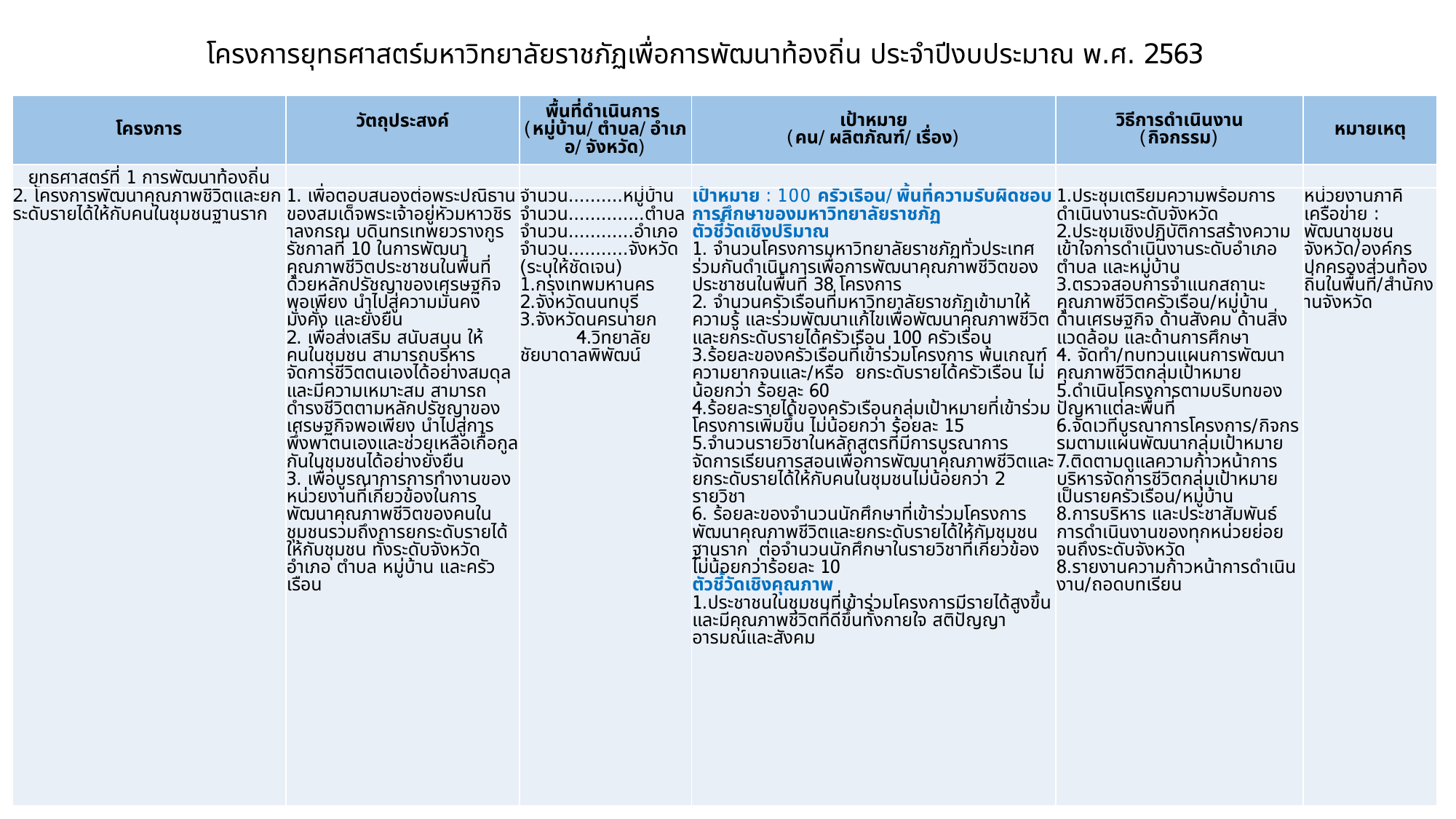

# โครงการยุทธศาสตร์มหาวิทยาลัยราชภัฏเพื่อการพัฒนาท้องถิ่น ประจำปีงบประมาณ พ.ศ. 2563
| โครงการ | วัตถุประสงค์ | พื้นที่ดำเนินการ (หมู่บ้าน/ตำบล/อำเภอ/จังหวัด) | เป้าหมาย (คน/ผลิตภัณฑ์/เรื่อง) | วิธีการดำเนินงาน (กิจกรรม) | หมายเหตุ |
| --- | --- | --- | --- | --- | --- |
| ยุทธศาสตร์ที่ 1 การพัฒนาท้องถิ่น |  |  |  |  |  |
| 2. โครงการพัฒนาคุณภาพชีวิตและยกระดับรายได้ให้กับคนในชุมชนฐานราก | 1. เพื่อตอบสนองต่อพระปณิธานของสมเด็จพระเจ้าอยู่หัวมหาวชิราลงกรณ บดินทรเทพยวรางกูร รัชกาลที่ 10 ในการพัฒนาคุณภาพชีวิตประชาชนในพื้นที่ ด้วยหลักปรัชญาของเศรษฐกิจพอเพียง นำไปสู่ความมั่นคง มั่งคั่ง และยั่งยืน 2. เพื่อส่งเสริม สนับสนุน ให้คนในชุมชน สามารถบริหารจัดการชีวิตตนเองได้อย่างสมดุลและมีความเหมาะสม สามารถดำรงชีวิตตามหลักปรัชญาของเศรษฐกิจพอเพียง นำไปสู่การพึ่งพาตนเองและช่วยเหลือเกื้อกูลกันในชุมชนได้อย่างยั่งยืน 3. เพื่อบูรณาการการทำงานของหน่วยงานที่เกี่ยวข้องในการพัฒนาคุณภาพชีวิตของคนในชุมชนรวมถึงการยกระดับรายได้ให้กับชุมชน ทั้งระดับจังหวัด อำเภอ ตำบล หมู่บ้าน และครัวเรือน | จำนวน..........หมู่บ้าน จำนวน..............ตำบล จำนวน............อำเภอ จำนวน...........จังหวัด (ระบุให้ชัดเจน) 1.กรุงเทพมหานคร 2.จังหวัดนนทบุรี 3.จังหวัดนครนายก 4.วิทยาลัยชัยบาดาลพิพัฒน์ | เป้าหมาย : 100 ครัวเรือน/พื้นที่ความรับผิดชอบการศึกษาของมหาวิทยาลัยราชภัฏ ตัวชี้วัดเชิงปริมาณ 1. จำนวนโครงการมหาวิทยาลัยราชภัฏทั่วประเทศร่วมกันดำเนินการเพื่อการพัฒนาคุณภาพชีวิตของประชาชนในพื้นที่ 38 โครงการ 2. จำนวนครัวเรือนที่มหาวิทยาลัยราชภัฏเข้ามาให้ความรู้ และร่วมพัฒนาแก้ไขเพื่อพัฒนาคุณภาพชีวิตและยกระดับรายได้ครัวเรือน 100 ครัวเรือน 3.ร้อยละของครัวเรือนที่เข้าร่วมโครงการ พ้นเกณฑ์ความยากจนและ/หรือ ยกระดับรายได้ครัวเรือน ไม่น้อยกว่า ร้อยละ 60 4.ร้อยละรายได้ของครัวเรือนกลุ่มเป้าหมายที่เข้าร่วมโครงการเพิ่มขึ้น ไม่น้อยกว่า ร้อยละ 15 5.จำนวนรายวิชาในหลักสูตรที่มีการบูรณาการจัดการเรียนการสอนเพื่อการพัฒนาคุณภาพชีวิตและยกระดับรายได้ให้กับคนในชุมชนไม่น้อยกว่า 2 รายวิชา 6. ร้อยละของจำนวนนักศึกษาที่เข้าร่วมโครงการพัฒนาคุณภาพชีวิตและยกระดับรายได้ให้กับชุมชนฐานราก ต่อจำนวนนักศึกษาในรายวิชาที่เกี่ยวข้อง ไม่น้อยกว่าร้อยละ 10 ตัวชี้วัดเชิงคุณภาพ 1.ประชาชนในชุมชนที่เข้าร่วมโครงการมีรายได้สูงขึ้นและมีคุณภาพชีวิตที่ดีขึ้นทั้งกายใจ สติปัญญา อารมณ์และสังคม | 1.ประชุมเตรียมความพร้อมการดำเนินงานระดับจังหวัด 2.ประชุมเชิงปฏิบัติการสร้างความเข้าใจการดำเนินงานระดับอำเภอ ตำบล และหมู่บ้าน 3.ตรวจสอบการจำแนกสถานะคุณภาพชีวิตครัวเรือน/หมู่บ้าน ด้านเศรษฐกิจ ด้านสังคม ด้านสิ่งแวดล้อม และด้านการศึกษา 4. จัดทำ/ทบทวนแผนการพัฒนาคุณภาพชีวิตกลุ่มเป้าหมาย 5.ดำเนินโครงการตามบริบทของปัญหาแต่ละพื้นที่ 6.จัดเวทีบูรณาการโครงการ/กิจกรรมตามแผนพัฒนากลุ่มเป้าหมาย 7.ติดตามดูแลความก้าวหน้าการบริหารจัดการชีวิตกลุ่มเป้าหมายเป็นรายครัวเรือน/หมู่บ้าน 8.การบริหาร และประชาสัมพันธ์การดำเนินงานของทุกหน่วยย่อยจนถึงระดับจังหวัด 8.รายงานความก้าวหน้าการดำเนินงาน/ถอดบทเรียน | หน่วยงานภาคีเครือข่าย : พัฒนาชุมชนจังหวัด/องค์กรปกครองส่วนท้องถิ่นในพื้นที่/สำนักงานจังหวัด |